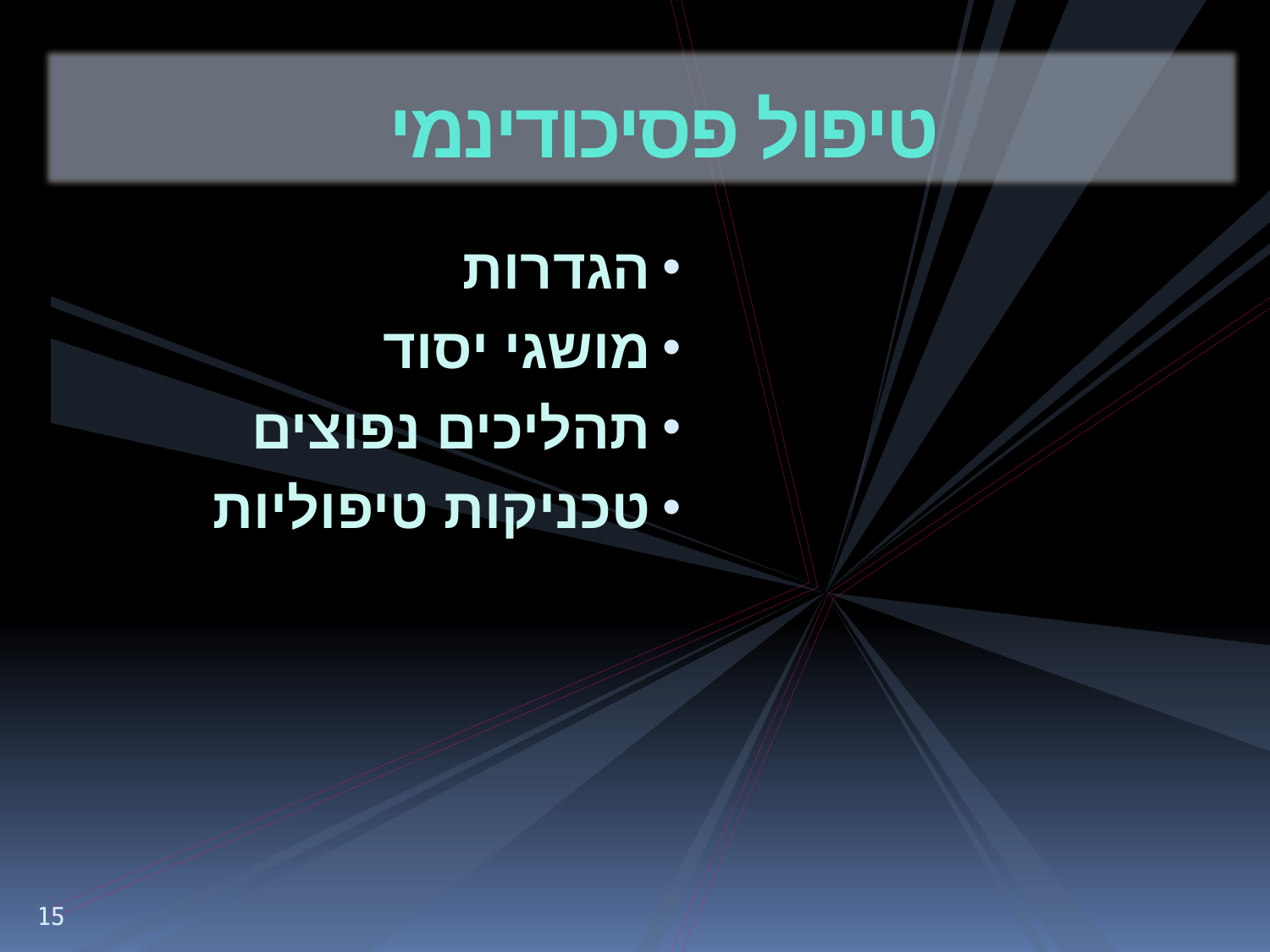

# טיפול פסיכודינמי
הגדרות
מושגי יסוד
תהליכים נפוצים
טכניקות טיפוליות
15